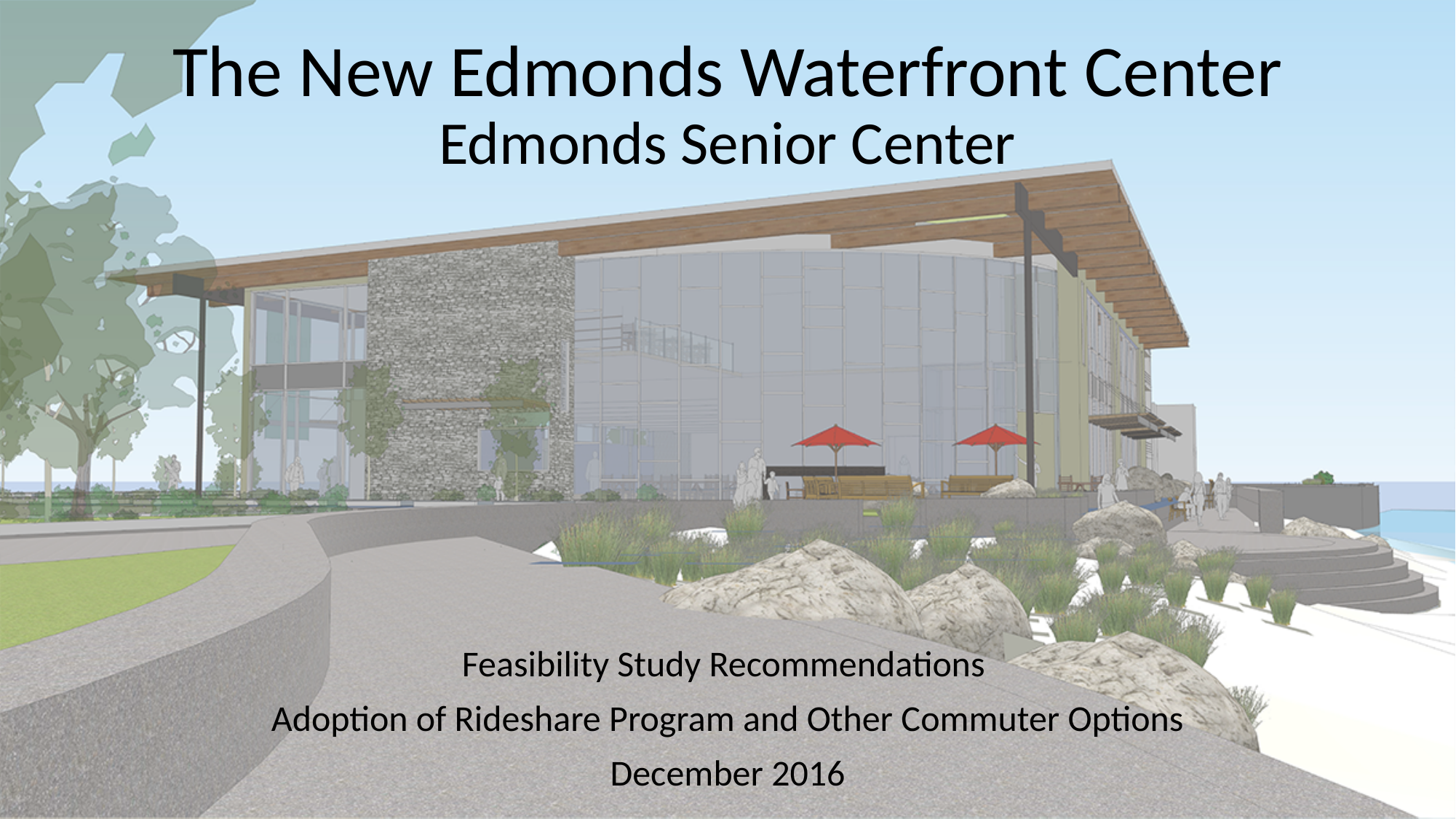

# The New Edmonds Waterfront Center Edmonds Senior Center
Feasibility Study Recommendations
Adoption of Rideshare Program and Other Commuter Options
December 2016